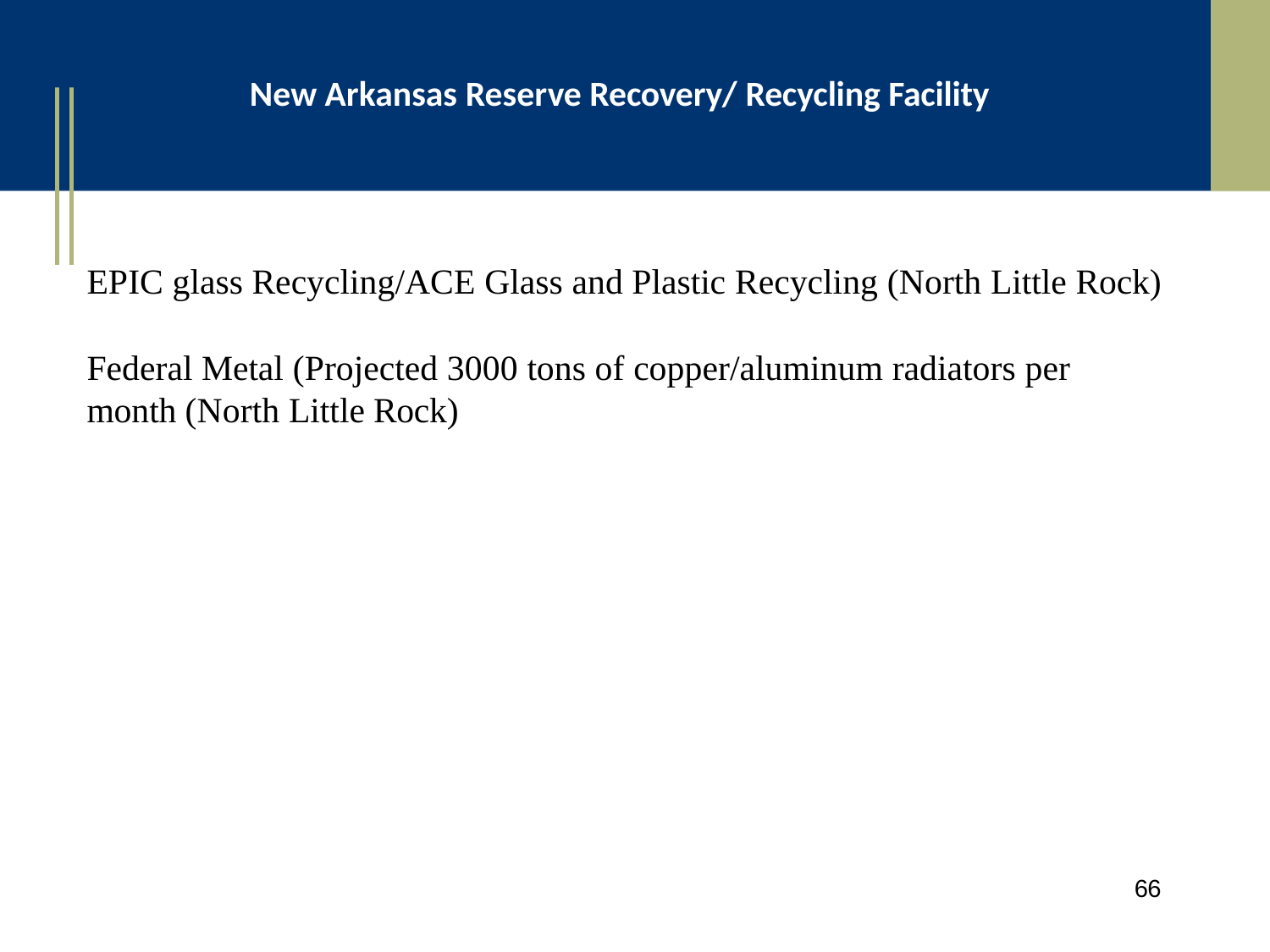

# New Arkansas Reserve Recovery/ Recycling Facility
EPIC glass Recycling/ACE Glass and Plastic Recycling (North Little Rock)

Federal Metal (Projected 3000 tons of copper/aluminum radiators per month (North Little Rock)
66